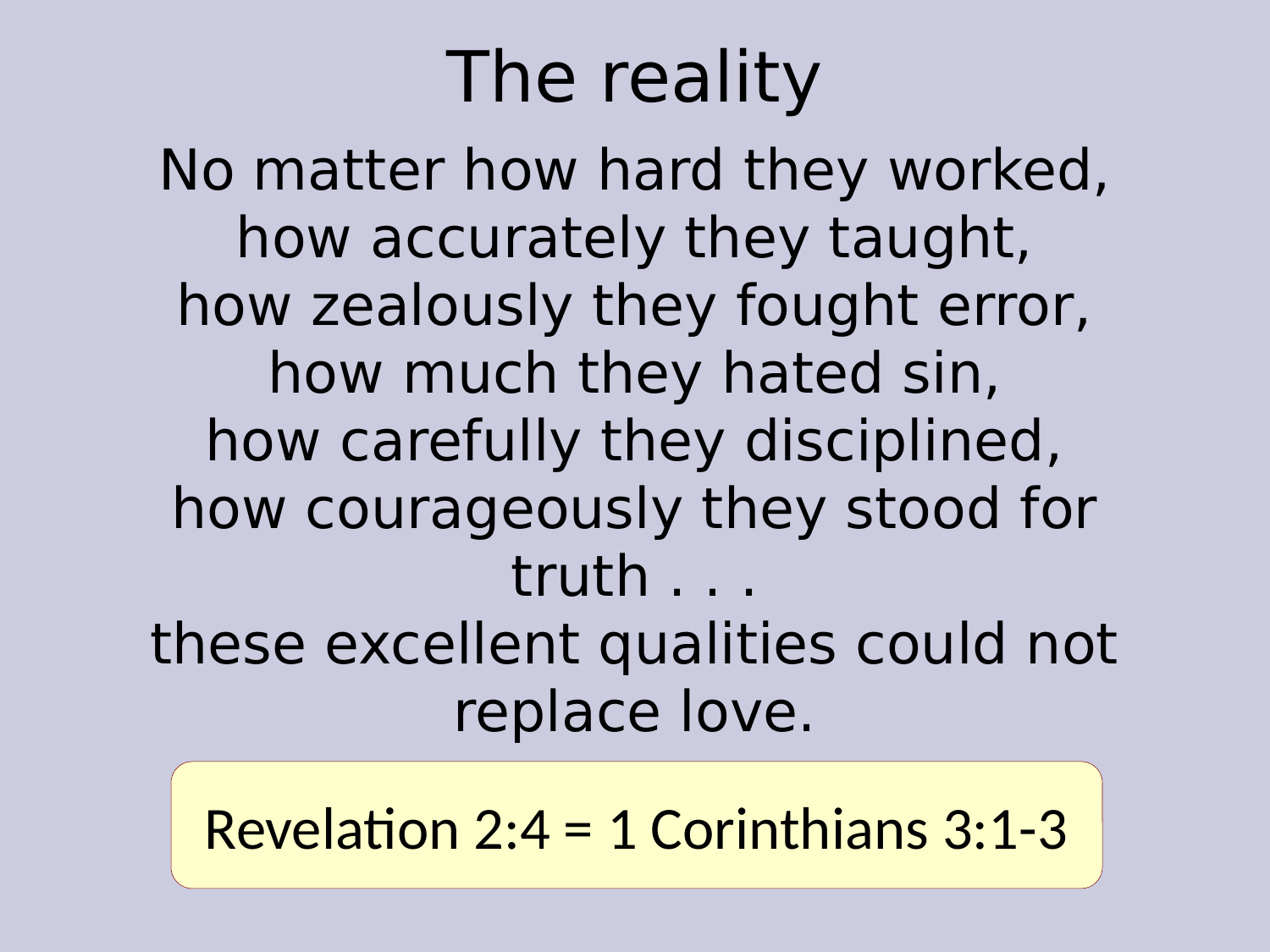

# The reality
No matter how hard they worked,
how accurately they taught,
how zealously they fought error,
how much they hated sin,
how carefully they disciplined,
how courageously they stood for truth . . .
these excellent qualities could not replace love.

Revelation 2:4 = 1 Corinthians 3:1-3